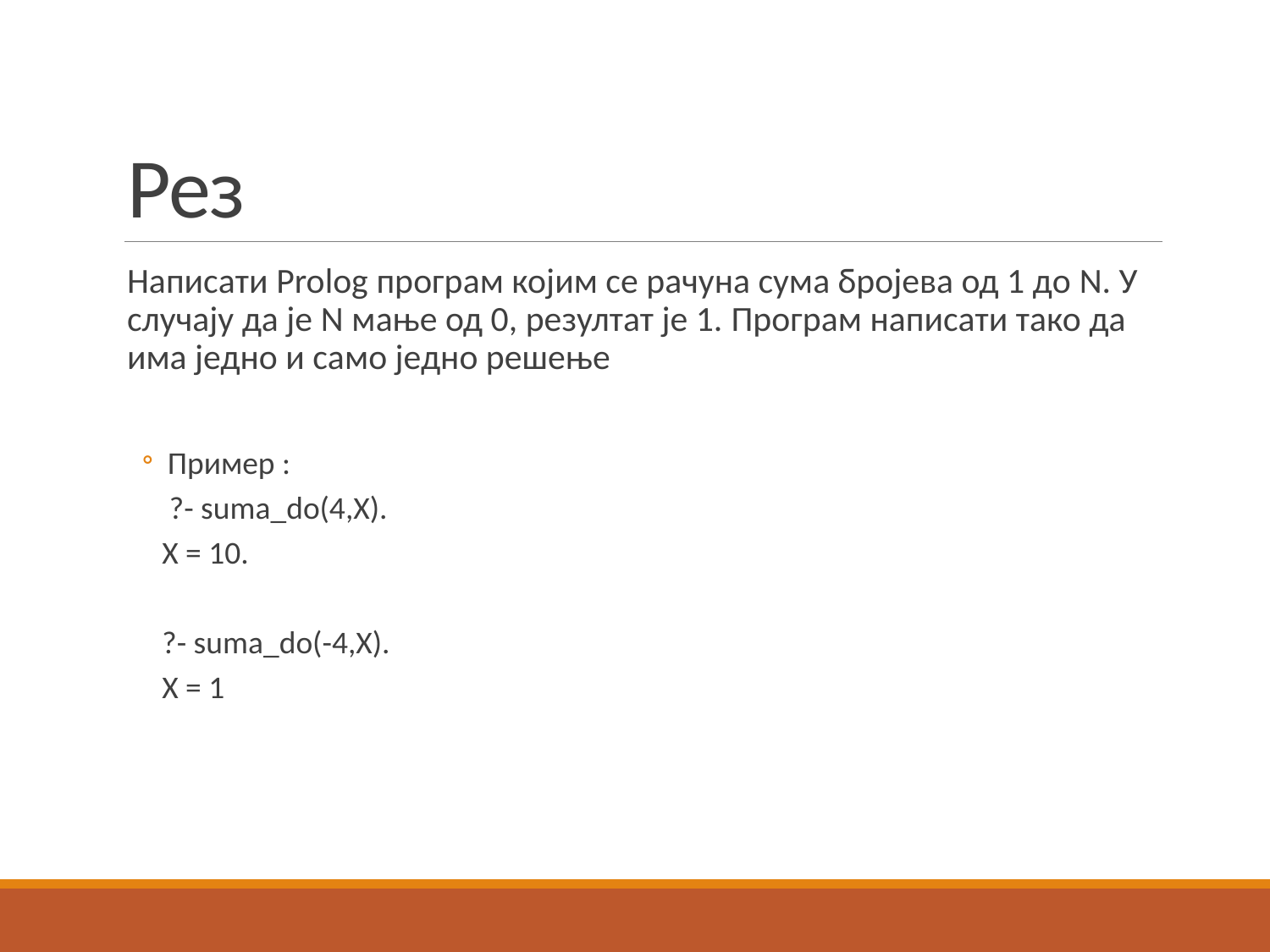

# Рез
Написати Prolog програм којим се рачуна сума бројева од 1 до N. У случају да је N мање од 0, резултат је 1. Програм написати тако да има једно и само једно решење

Пример :
 ?- suma_do(4,X).
X = 10.

?- suma_do(-4,X).
X = 1